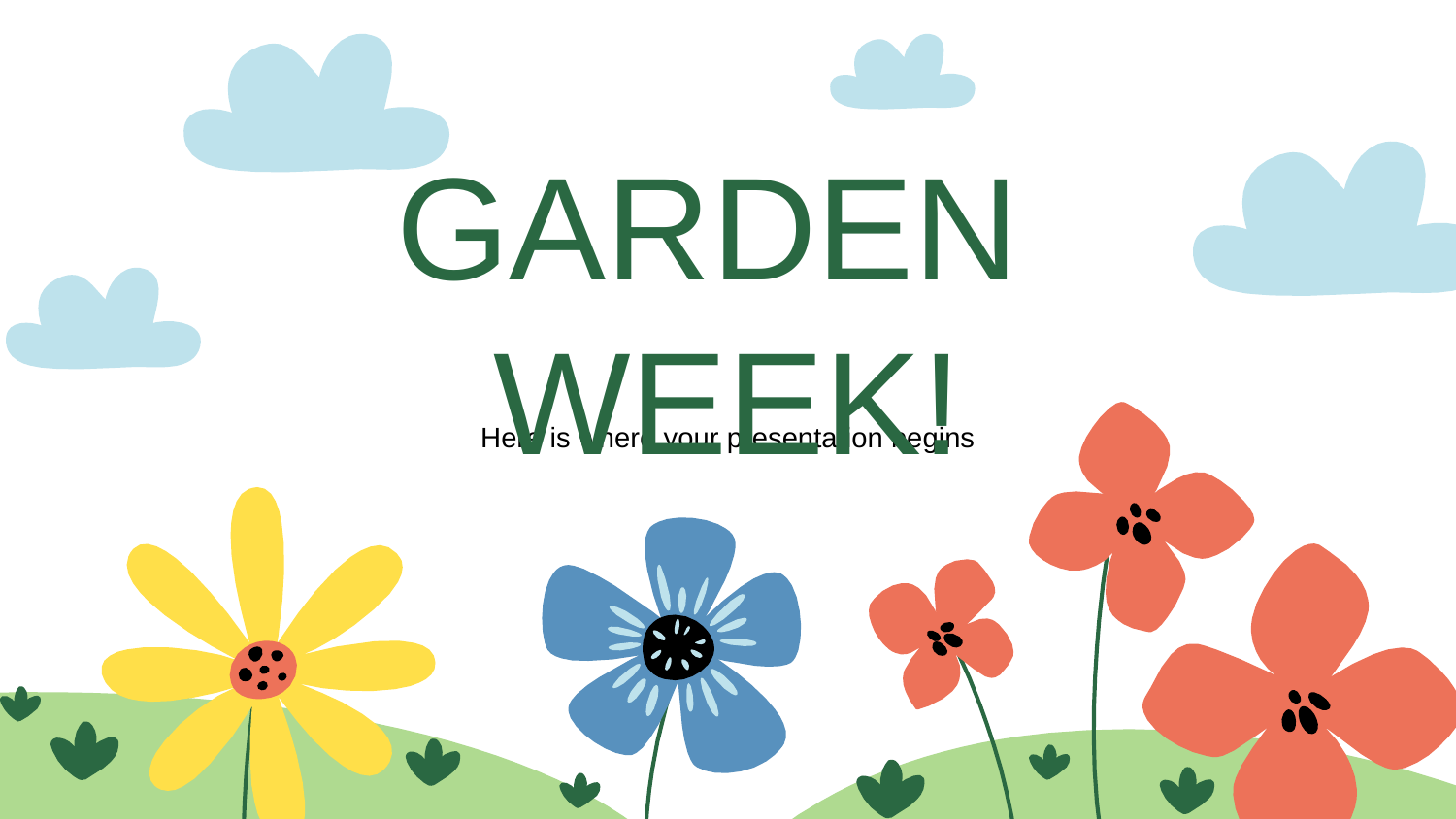

# GARDEN  WEEK!
Here is where your presentation begins